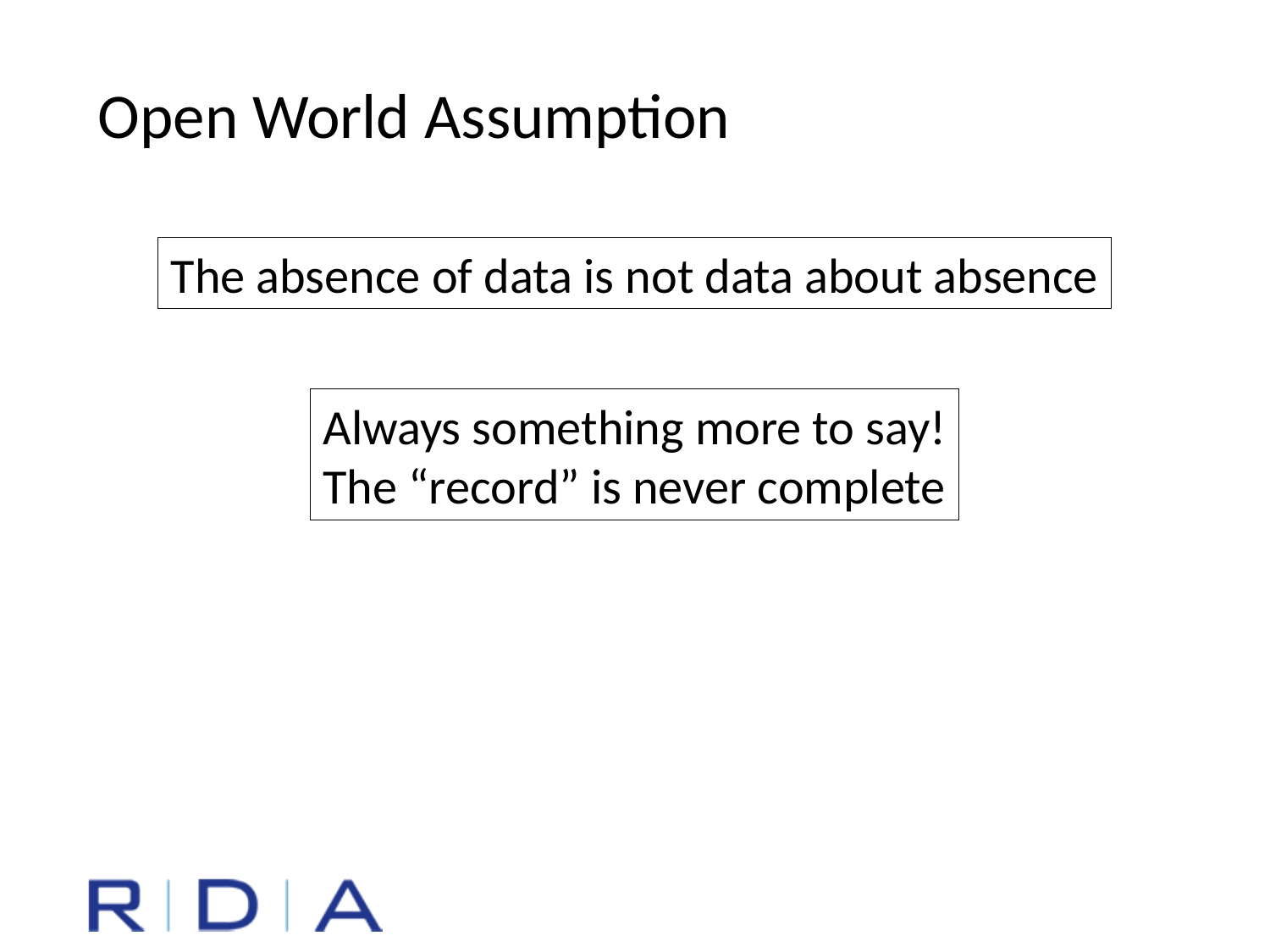

Open World Assumption
The absence of data is not data about absence
Always something more to say!
The “record” is never complete